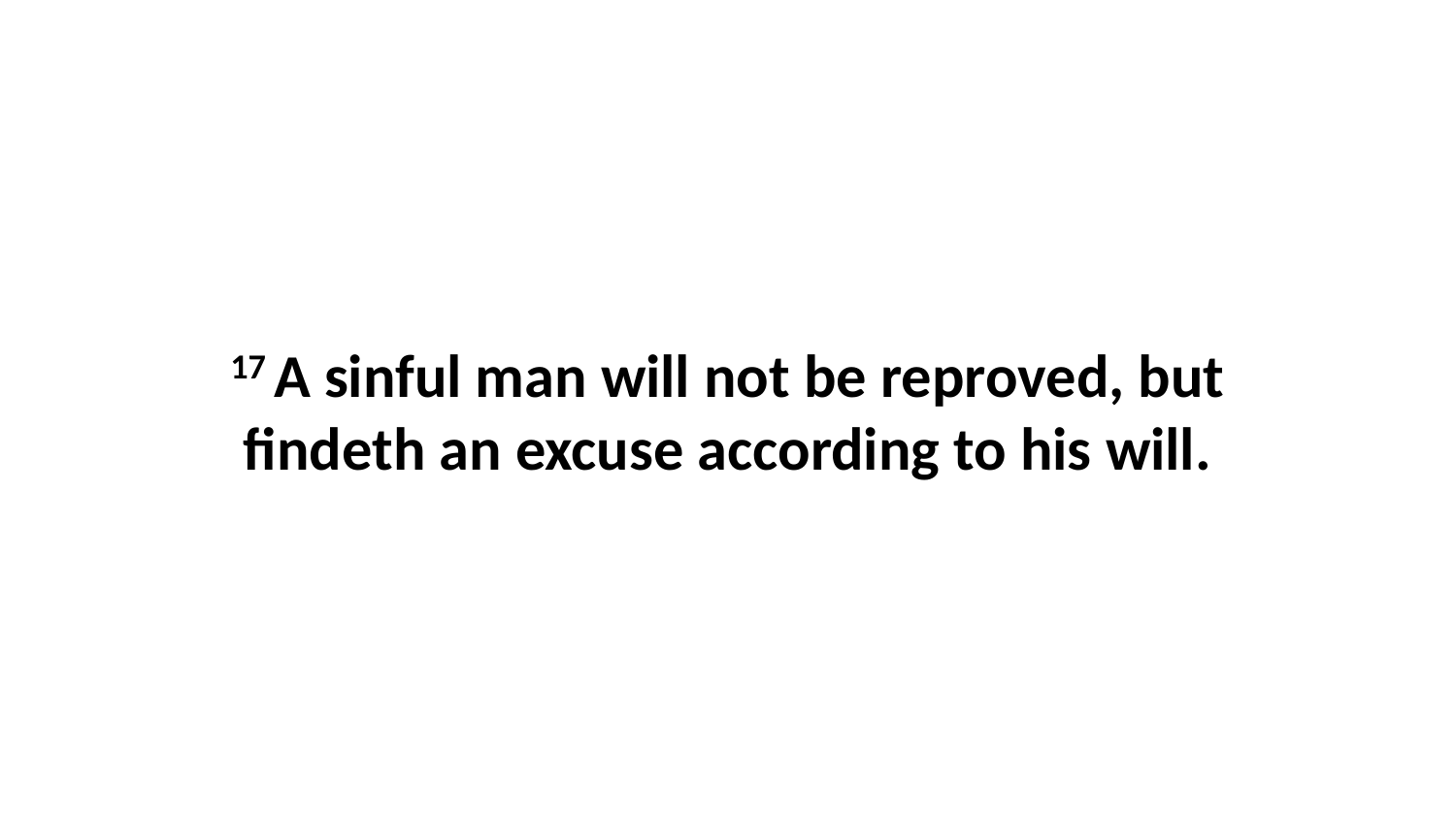

17 A sinful man will not be reproved, but findeth an excuse according to his will.